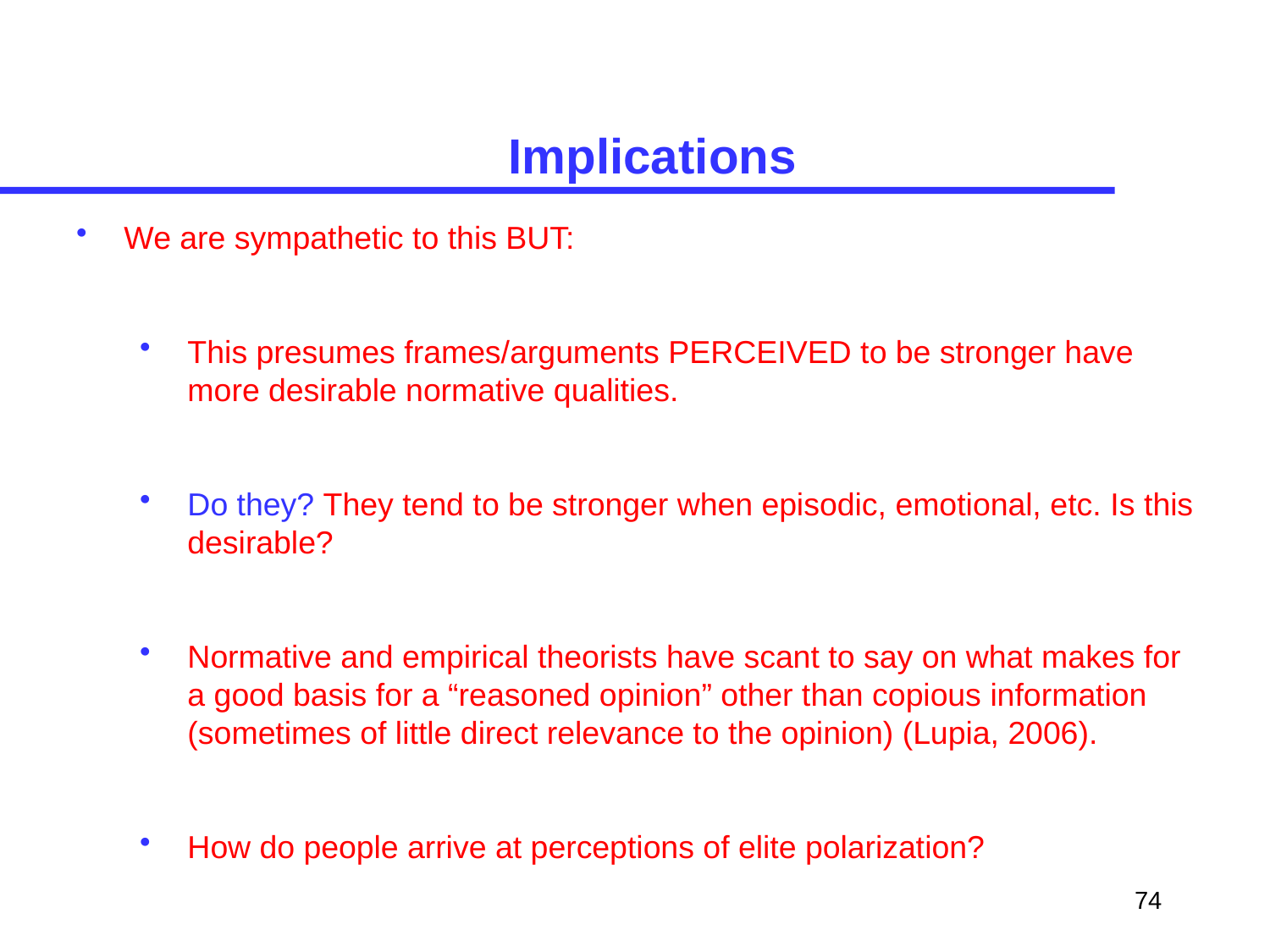

# Implications
We are sympathetic to this BUT:

This presumes frames/arguments PERCEIVED to be stronger have more desirable normative qualities.

Do they? They tend to be stronger when episodic, emotional, etc. Is this desirable?

Normative and empirical theorists have scant to say on what makes for a good basis for a “reasoned opinion” other than copious information (sometimes of little direct relevance to the opinion) (Lupia, 2006).

How do people arrive at perceptions of elite polarization?

74